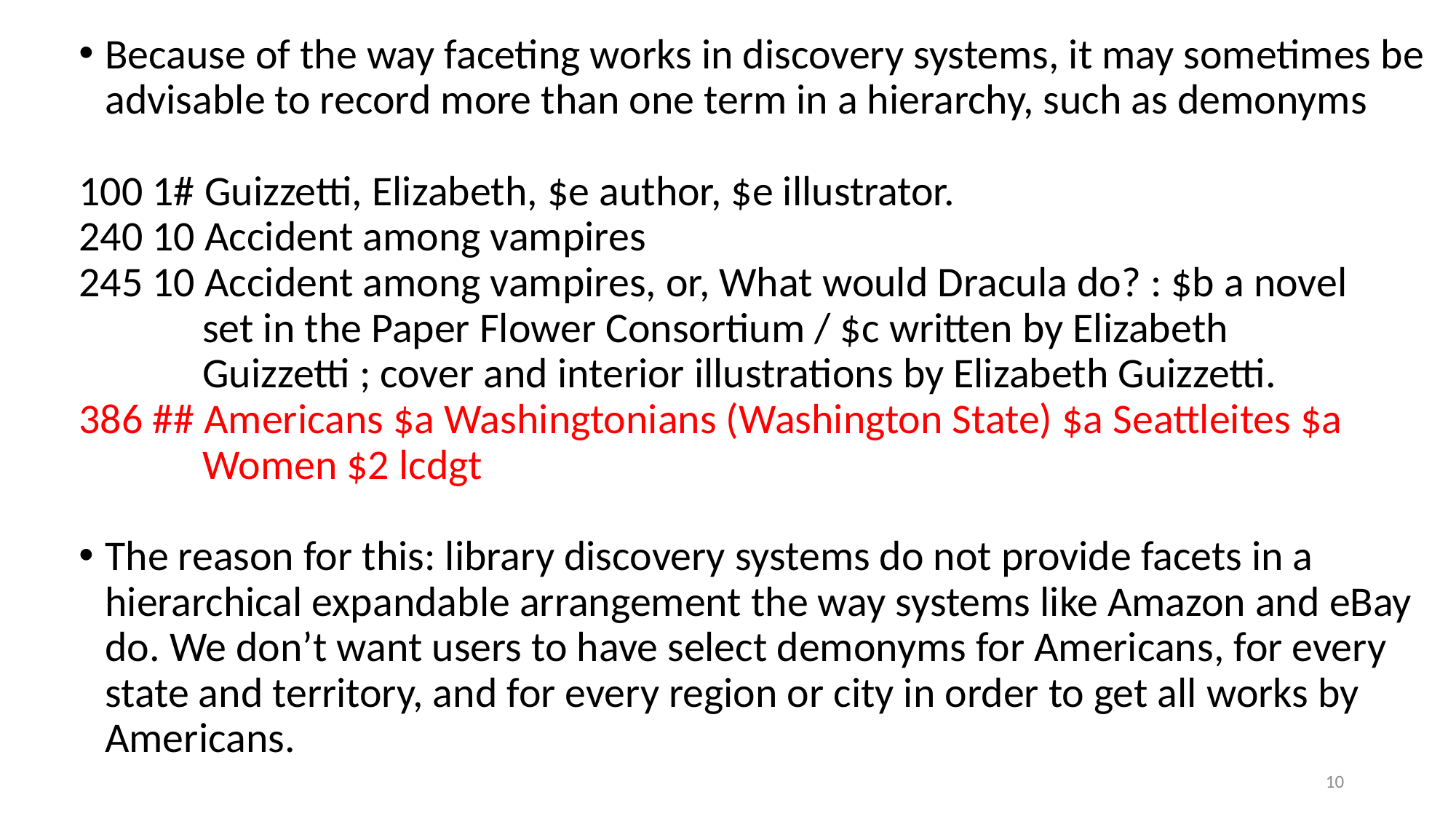

Because of the way faceting works in discovery systems, it may sometimes be advisable to record more than one term in a hierarchy, such as demonyms

100 1# Guizzetti, Elizabeth, $e author, $e illustrator.
240 10 Accident among vampires
245 10 Accident among vampires, or, What would Dracula do? : $b a novel
	  set in the Paper Flower Consortium / $c written by Elizabeth
	  Guizzetti ; cover and interior illustrations by Elizabeth Guizzetti.
386 ## Americans $a Washingtonians (Washington State) $a Seattleites $a
	  Women $2 lcdgt

The reason for this: library discovery systems do not provide facets in a hierarchical expandable arrangement the way systems like Amazon and eBay do. We don’t want users to have select demonyms for Americans, for every state and territory, and for every region or city in order to get all works by Americans.
10